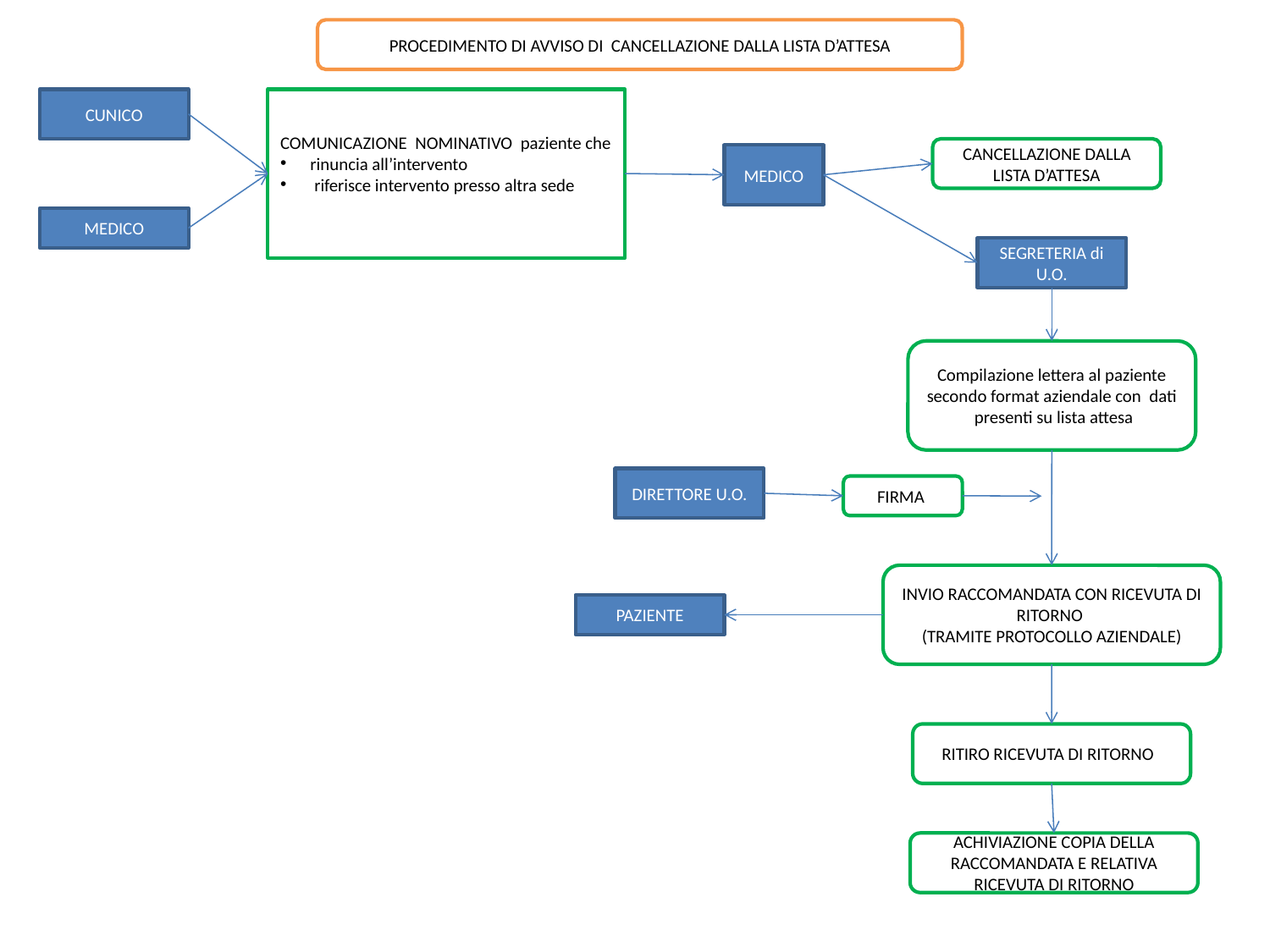

PROCEDIMENTO DI AVVISO DI  CANCELLAZIONE DALLA LISTA D’ATTESA
CUNICO
COMUNICAZIONE  NOMINATIVO  paziente che
rinuncia all’intervento
 riferisce intervento presso altra sede

CANCELLAZIONE DALLA LISTA D’ATTESA
MEDICO
MEDICO
SEGRETERIA di U.O.
Compilazione lettera al paziente secondo format aziendale con  dati  presenti su lista attesa
DIRETTORE U.O.
FIRMA
INVIO RACCOMANDATA CON RICEVUTA DI RITORNO
(TRAMITE PROTOCOLLO AZIENDALE)
PAZIENTE
RITIRO RICEVUTA DI RITORNO
ACHIVIAZIONE COPIA DELLA RACCOMANDATA E RELATIVA RICEVUTA DI RITORNO